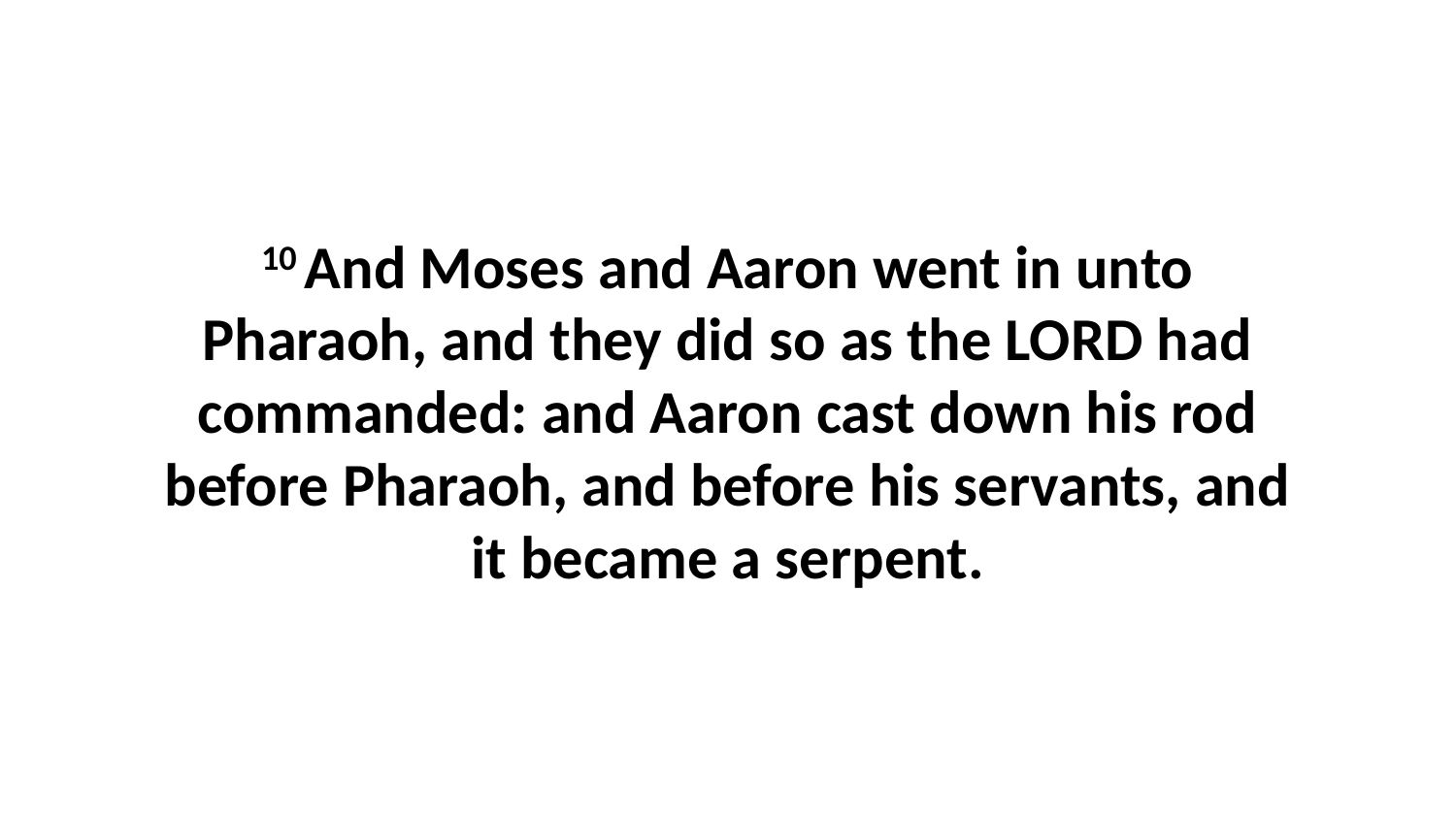

10 And Moses and Aaron went in unto Pharaoh, and they did so as the LORD had commanded: and Aaron cast down his rod before Pharaoh, and before his servants, and it became a serpent.